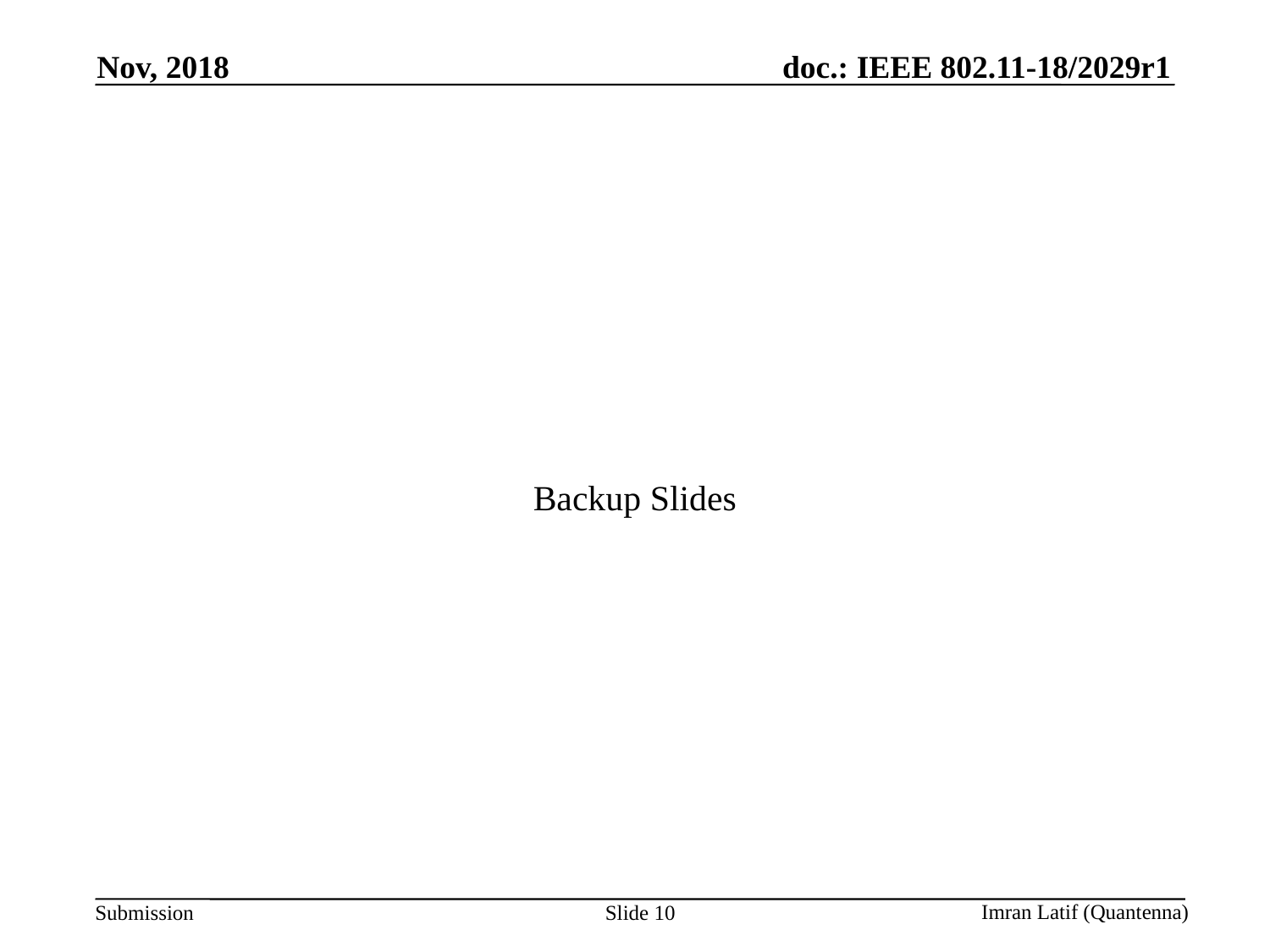

Nov, 2018
#

Backup Slides
Slide 10